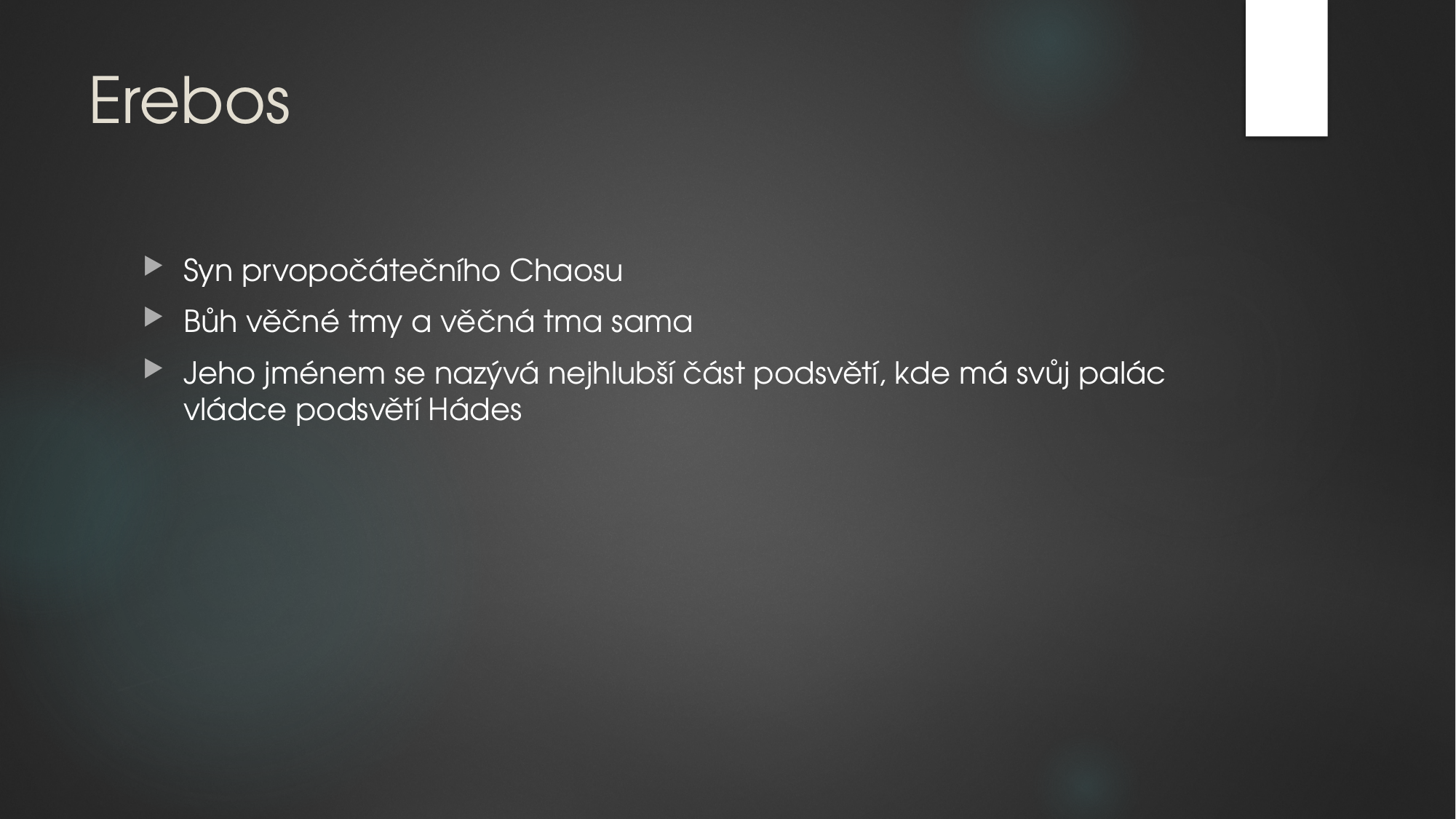

# Erebos
Syn prvopočátečního Chaosu
Bůh věčné tmy a věčná tma sama
Jeho jménem se nazývá nejhlubší část podsvětí, kde má svůj palác vládce podsvětí Hádes